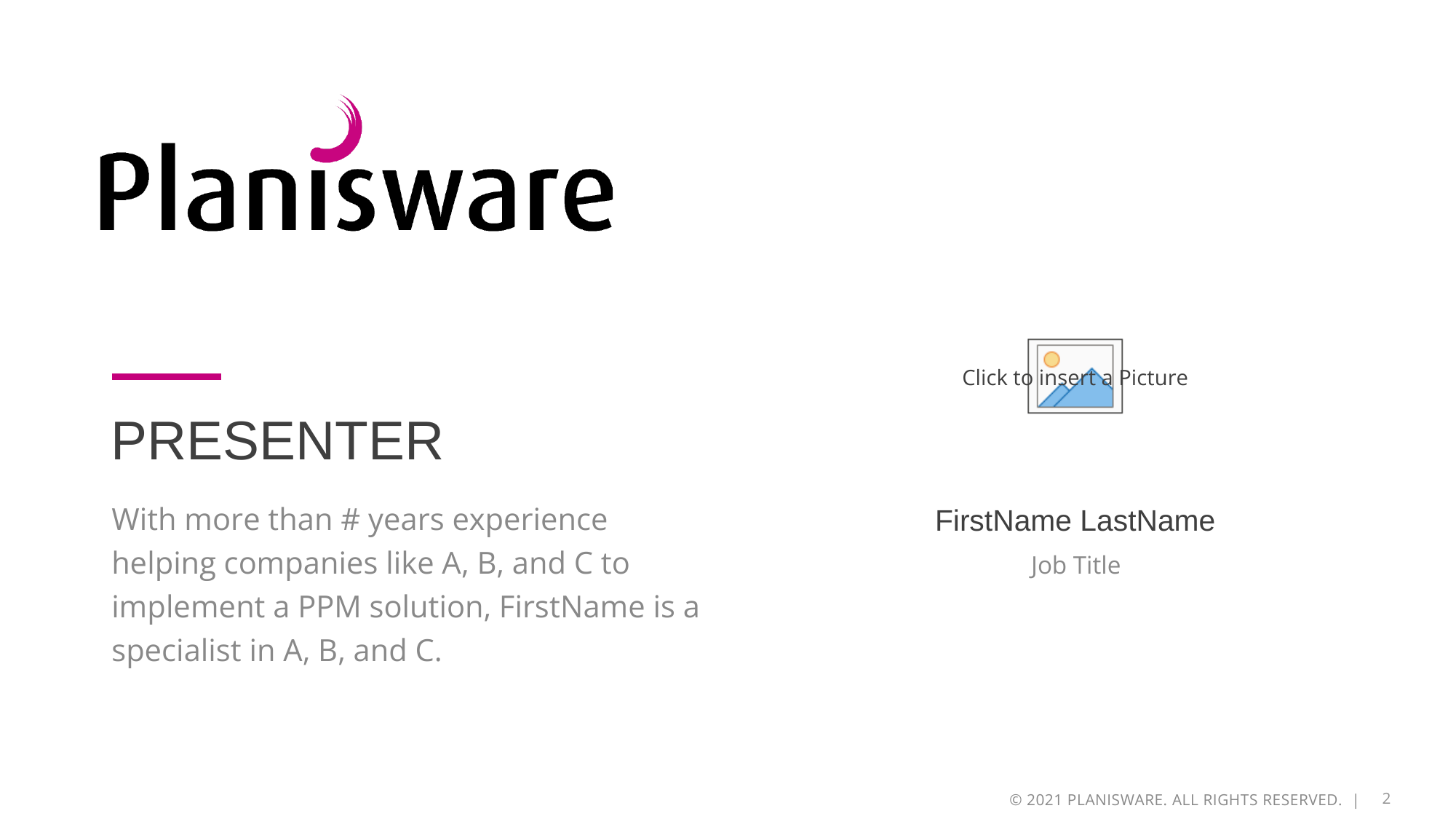

# presenter
With more than # years experience helping companies like A, B, and C to implement a PPM solution, FirstName is a specialist in A, B, and C.
FirstName LastName
Job Title
© 2021 PLANISWARE. ALL RIGHTS RESERVED.  |
2